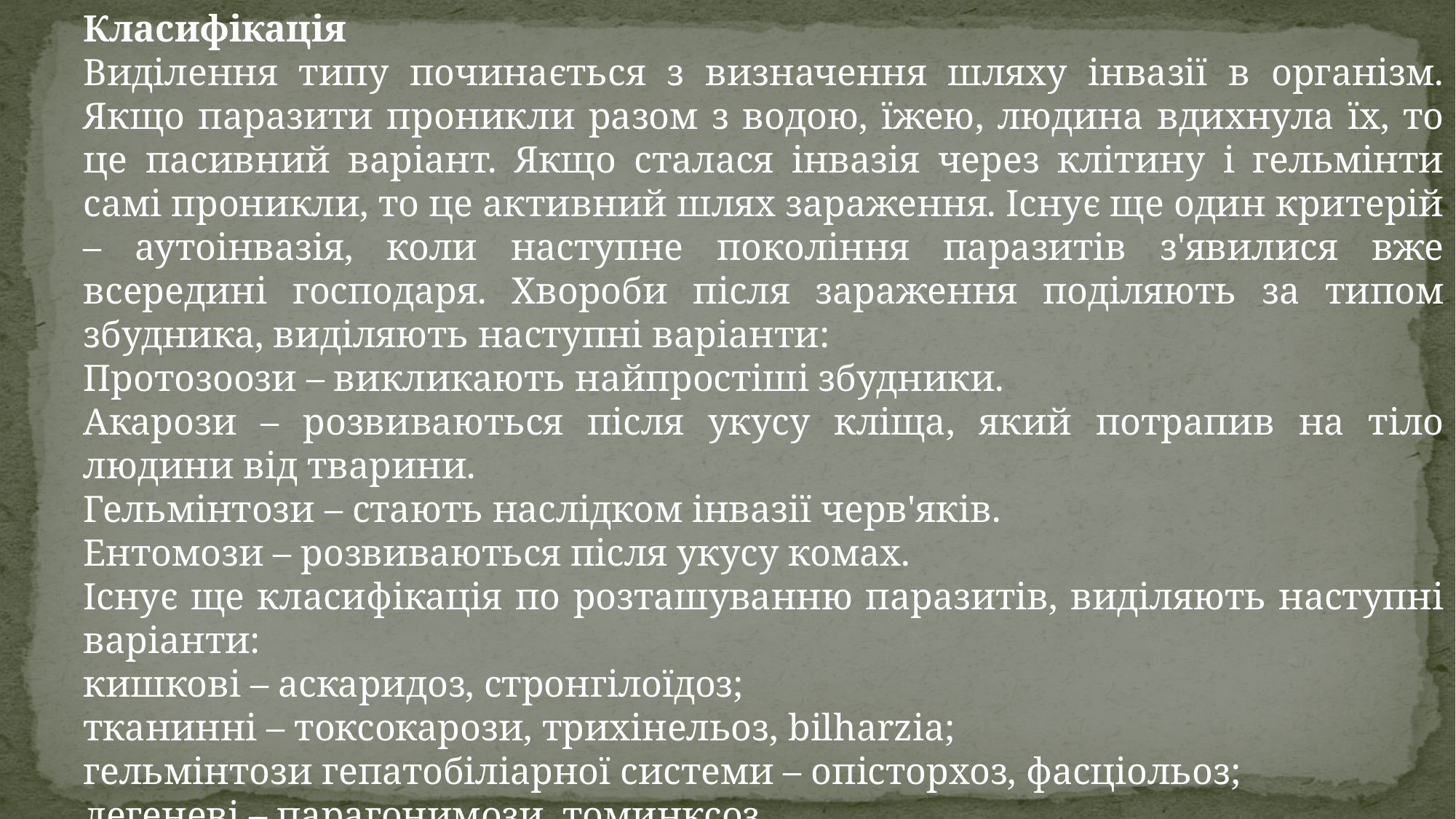

Класифікація
Виділення типу починається з визначення шляху інвазії в організм. Якщо паразити проникли разом з водою, їжею, людина вдихнула їх, то це пасивний варіант. Якщо сталася інвазія через клітину і гельмінти самі проникли, то це активний шлях зараження. Існує ще один критерій – аутоінвазія, коли наступне покоління паразитів з'явилися вже всередині господаря. Хвороби після зараження поділяють за типом збудника, виділяють наступні варіанти:
Протозоози – викликають найпростіші збудники.
Акарози – розвиваються після укусу кліща, який потрапив на тіло людини від тварини.
Гельмінтози – стають наслідком інвазії черв'яків.
Ентомози – розвиваються після укусу комах.
Існує ще класифікація по розташуванню паразитів, виділяють наступні варіанти:
кишкові – аскаридоз, стронгілоїдоз;
тканинні – токсокарози, трихінельоз, bilharzia;
гельмінтози гепатобіліарної системи – опісторхоз, фасціольоз;
легеневі – парагонимози, томинксоз.